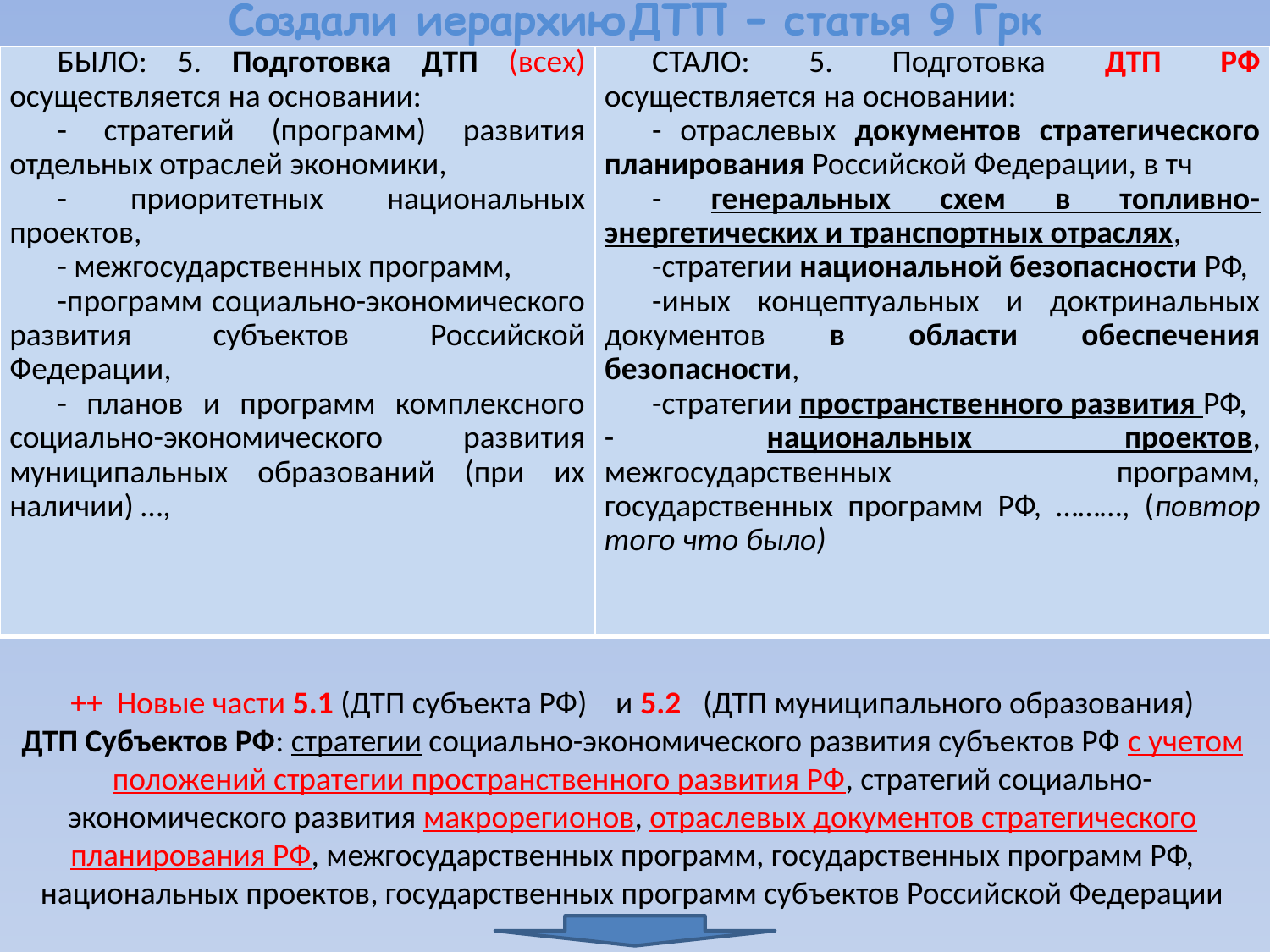

# Создали иерархию ДТП – статья 9 Грк
| БЫЛО: 5. Подготовка ДТП (всех) осуществляется на основании: - стратегий (программ) развития отдельных отраслей экономики, - приоритетных национальных проектов, - межгосударственных программ, -программ социально-экономического развития субъектов Российской Федерации, - планов и программ комплексного социально-экономического развития муниципальных образований (при их наличии) …, | СТАЛО: 5. Подготовка ДТП РФ осуществляется на основании: - отраслевых документов стратегического планирования Российской Федерации, в тч - генеральных схем в топливно-энергетических и транспортных отраслях, -стратегии национальной безопасности РФ, -иных концептуальных и доктринальных документов в области обеспечения безопасности, -стратегии пространственного развития РФ, - национальных проектов, межгосударственных программ, государственных программ РФ, ………, (повтор того что было) |
| --- | --- |
++  Новые части 5.1 (ДТП субъекта РФ)    и 5.2   (ДТП муниципального образования)
ДТП Субъектов РФ: стратегии социально-экономического развития субъектов РФ с учетом положений стратегии пространственного развития РФ, стратегий социально-экономического развития макрорегионов, отраслевых документов стратегического планирования РФ, межгосударственных программ, государственных программ РФ, национальных проектов, государственных программ субъектов Российской Федерации